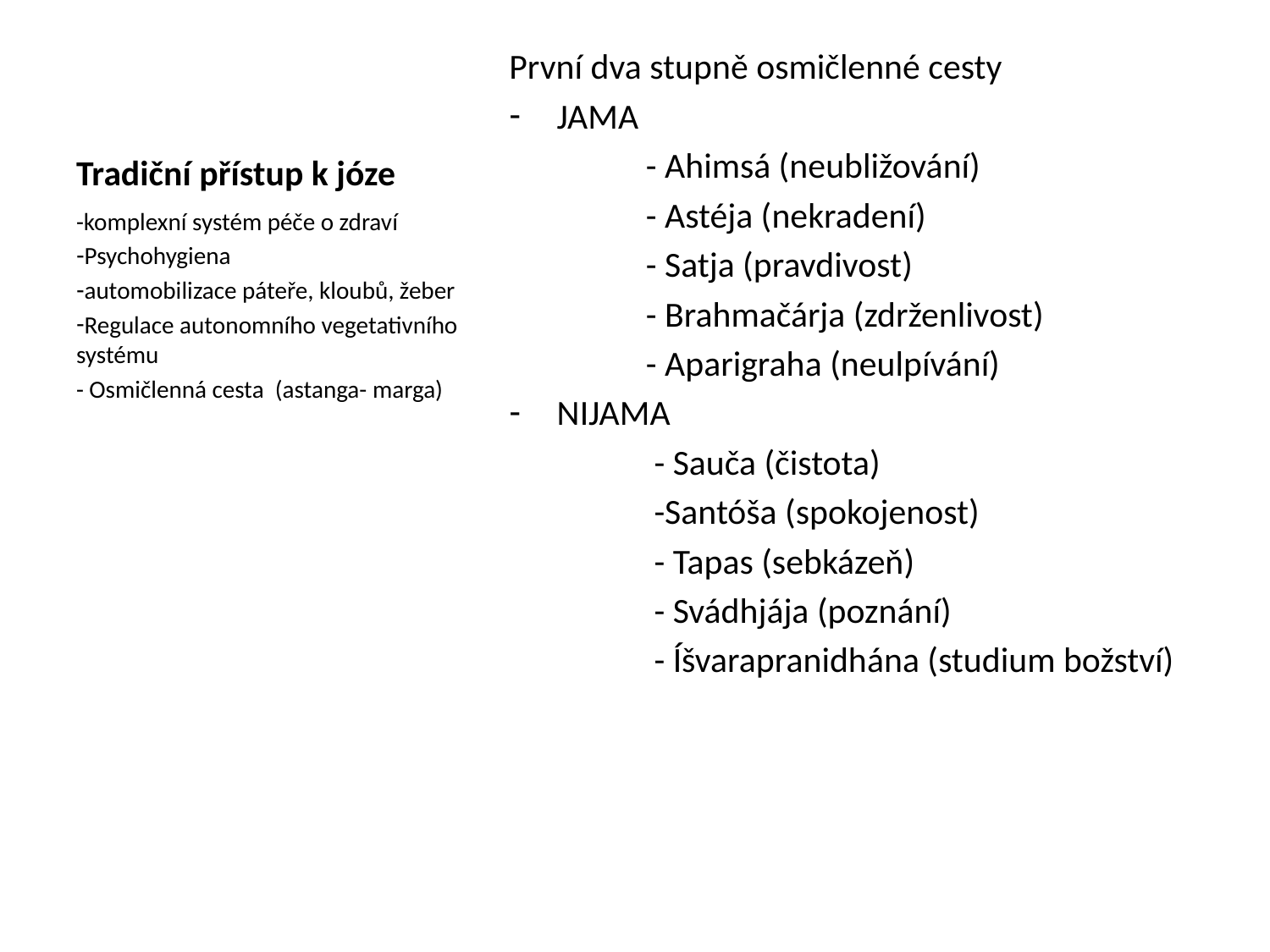

# Tradiční přístup k józe
První dva stupně osmičlenné cesty
JAMA
                 - Ahimsá (neubližování)
                 - Astéja (nekradení)
                 - Satja (pravdivost)
                 - Brahmačárja (zdrženlivost)
                 - Aparigraha (neulpívání)
NIJAMA
                  - Sauča (čistota)
                  -Santóša (spokojenost)
                  - Tapas (sebkázeň)
                  - Svádhjája (poznání)
                  - Íšvarapranidhána (studium božství)
-komplexní systém péče o zdraví
Psychohygiena
automobilizace páteře, kloubů, žeber
Regulace autonomního vegetativního systému
- Osmičlenná cesta  (astanga- marga)